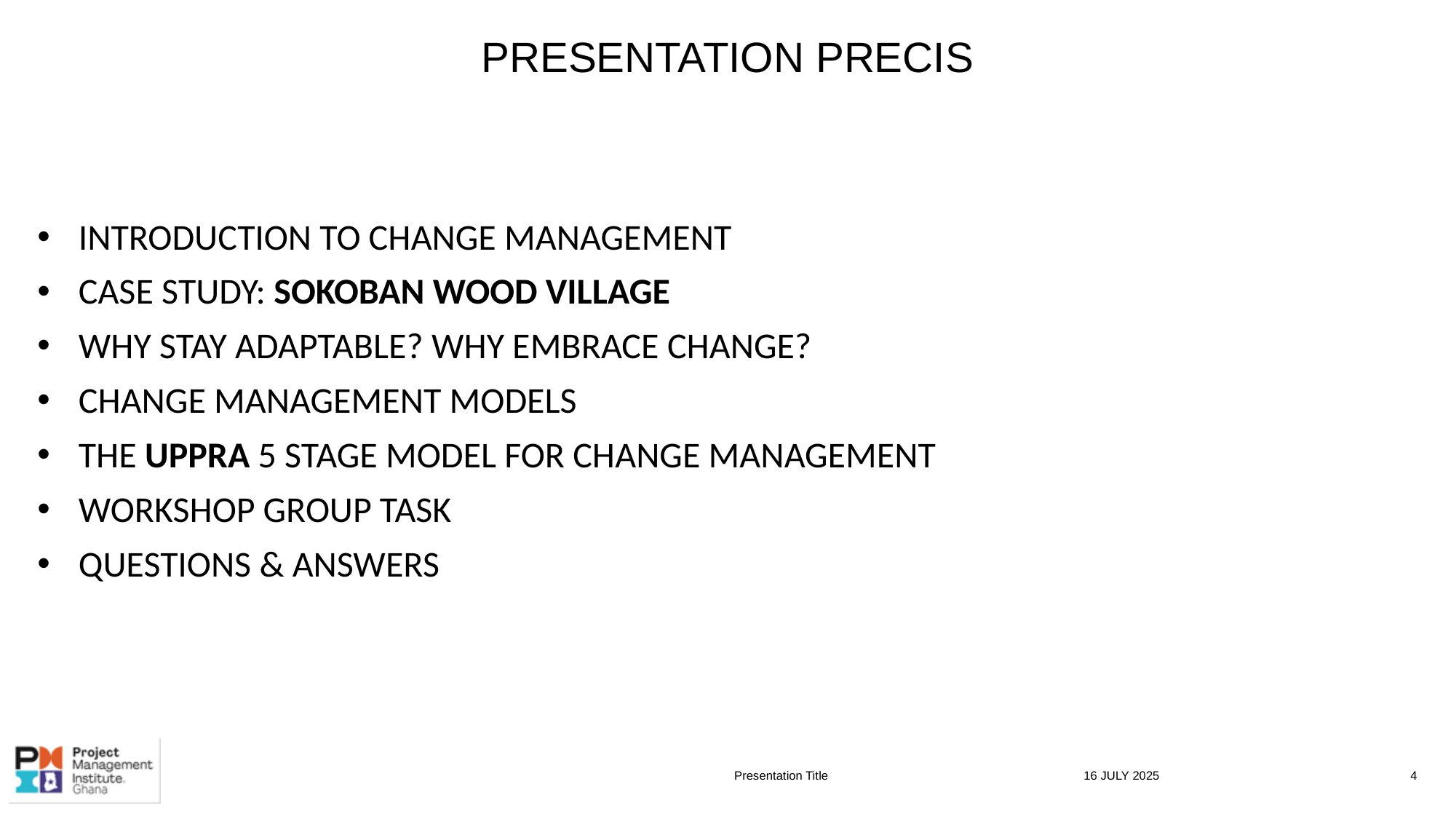

# PRESENTATION PRECIS
INTRODUCTION TO CHANGE MANAGEMENT
CASE STUDY: SOKOBAN WOOD VILLAGE
WHY STAY ADAPTABLE? WHY EMBRACE CHANGE?
CHANGE MANAGEMENT MODELS
THE UPPRA 5 STAGE MODEL FOR CHANGE MANAGEMENT
WORKSHOP GROUP TASK
QUESTIONS & ANSWERS

Presentation Title
16 July 2025
4